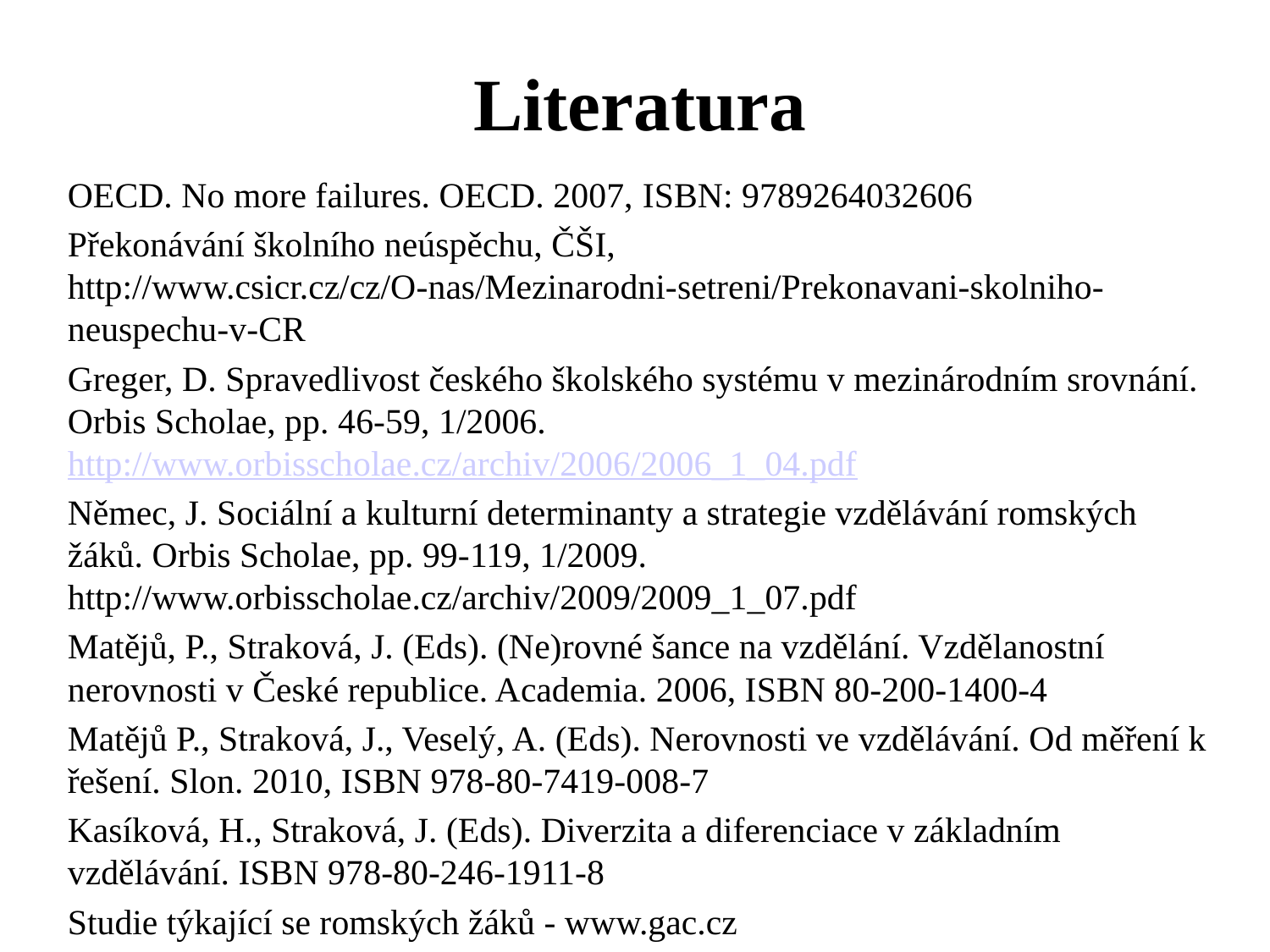

# Literatura
OECD. No more failures. OECD. 2007, ISBN: 9789264032606
Překonávání školního neúspěchu, ČŠI, http://www.csicr.cz/cz/O-nas/Mezinarodni-setreni/Prekonavani-skolniho-neuspechu-v-CR
Greger, D. Spravedlivost českého školského systému v mezinárodním srovnání. Orbis Scholae, pp. 46-59, 1/2006. http://www.orbisscholae.cz/archiv/2006/2006_1_04.pdf
Němec, J. Sociální a kulturní determinanty a strategie vzdělávání romských žáků. Orbis Scholae, pp. 99-119, 1/2009. http://www.orbisscholae.cz/archiv/2009/2009_1_07.pdf
Matějů, P., Straková, J. (Eds). (Ne)rovné šance na vzdělání. Vzdělanostní nerovnosti v České republice. Academia. 2006, ISBN 80-200-1400-4
Matějů P., Straková, J., Veselý, A. (Eds). Nerovnosti ve vzdělávání. Od měření k řešení. Slon. 2010, ISBN 978-80-7419-008-7
Kasíková, H., Straková, J. (Eds). Diverzita a diferenciace v základním vzdělávání. ISBN 978-80-246-1911-8
Studie týkající se romských žáků - www.gac.cz